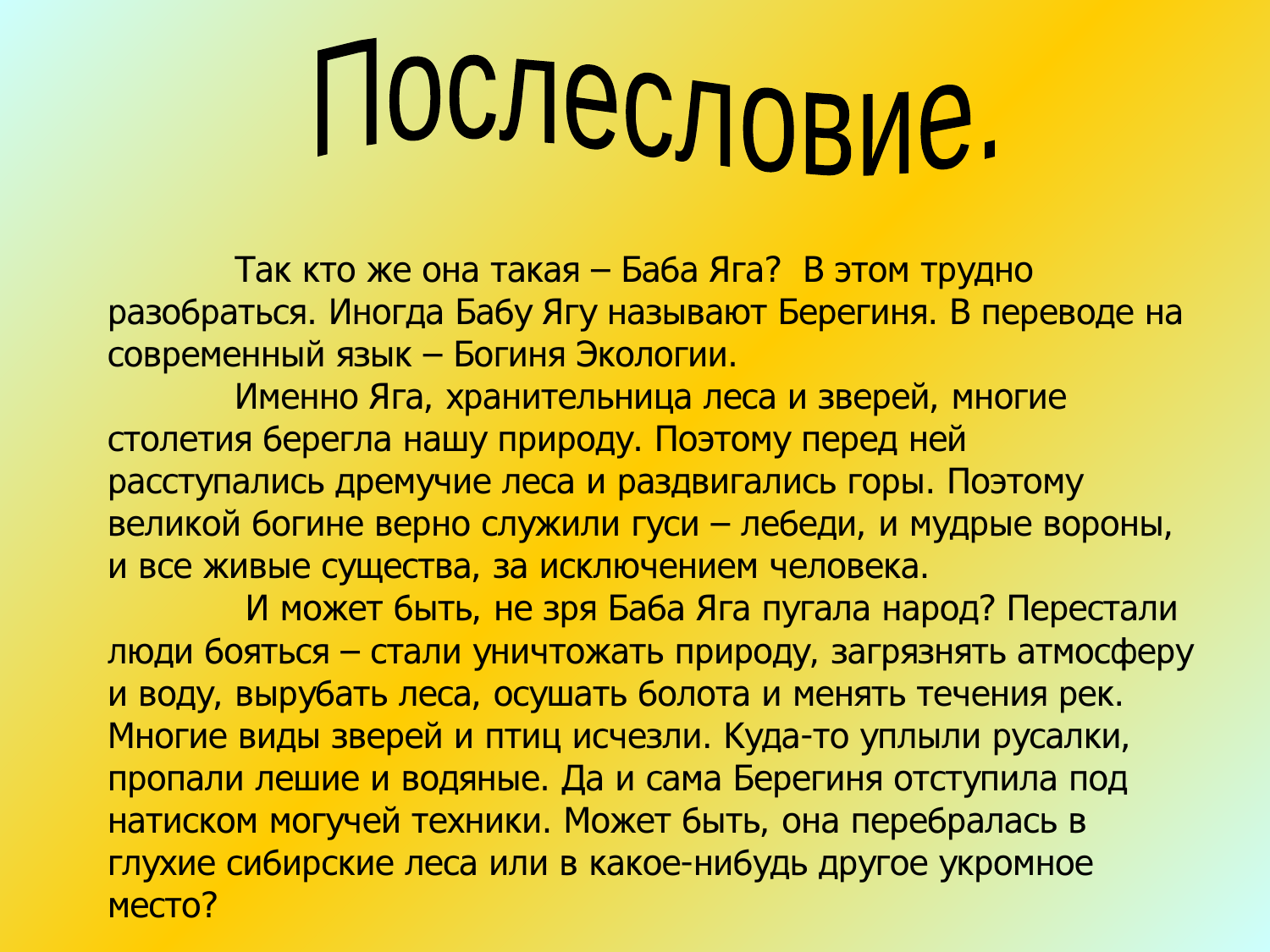

Послесловие.
	Так кто же она такая – Баба Яга?  В этом трудно разобраться. Иногда Бабу Ягу называют Берегиня. В переводе на современный язык – Богиня Экологии.
	Именно Яга, хранительница леса и зверей, многие столетия берегла нашу природу. Поэтому перед ней  расступались дремучие леса и раздвигались горы. Поэтому великой богине верно служили гуси – лебеди, и мудрые вороны, и все живые существа, за исключением человека.
	 И может быть, не зря Баба Яга пугала народ? Перестали люди бояться – стали уничтожать природу, загрязнять атмосферу и воду, вырубать леса, осушать болота и менять течения рек. Многие виды зверей и птиц исчезли. Куда-то уплыли русалки, пропали лешие и водяные. Да и сама Берегиня отступила под натиском могучей техники. Может быть, она перебралась в глухие сибирские леса или в какое-нибудь другое укромное место?